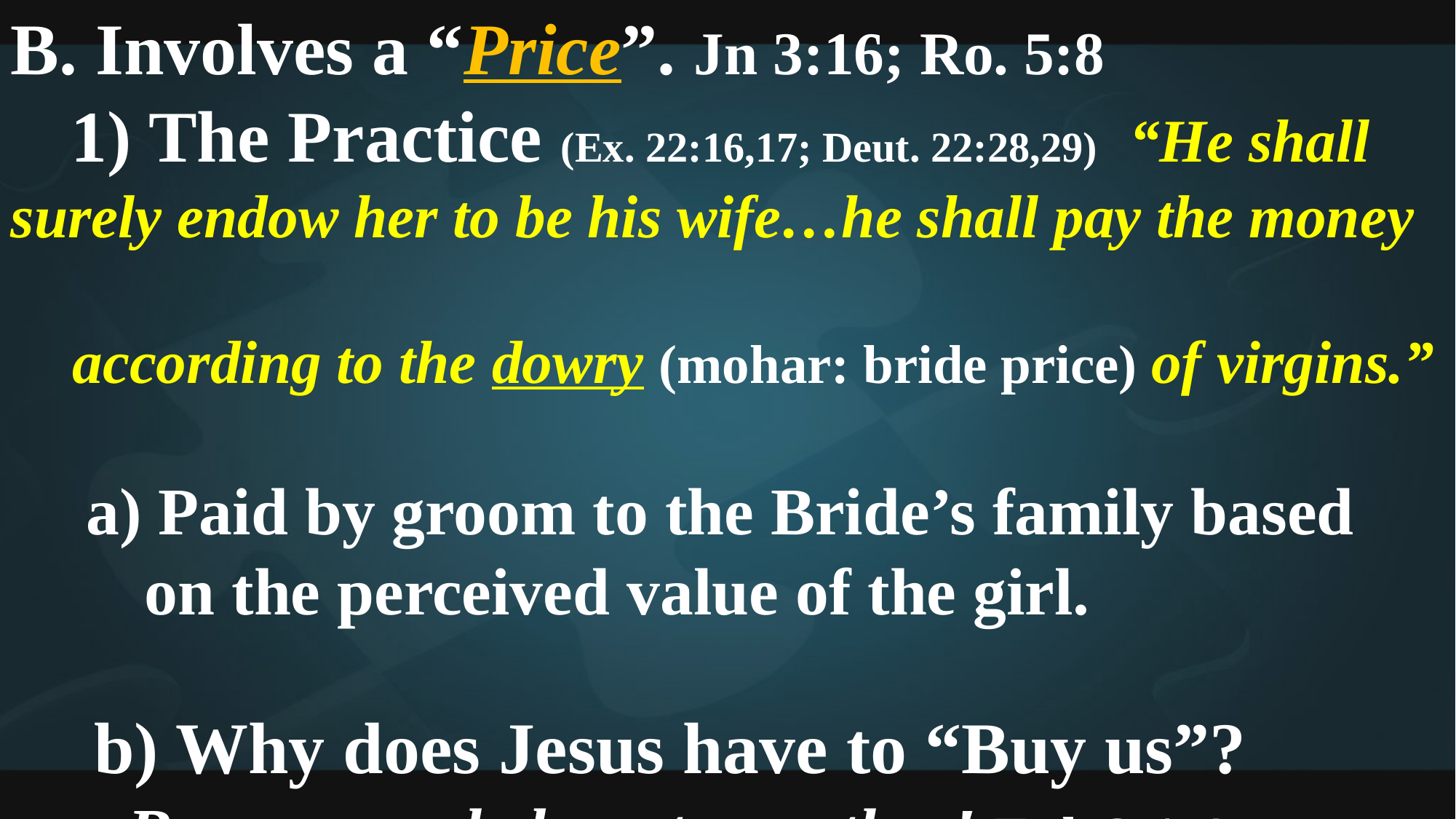

B. Involves a “Price”. Jn 3:16; Ro. 5:8
    1) The Practice (Ex. 22:16,17; Deut. 22:28,29)   “He shall surely endow her to be his wife…he shall pay the money
    according to the dowry (mohar: bride price) of virgins.”
     a) Paid by groom to the Bride’s family based
        on the perceived value of the girl.

     b) Why does Jesus have to “Buy us”?
       Because we belong to another! Eph 2:1-4
      Jn 8:44  “Ye are of your father the Devil…”